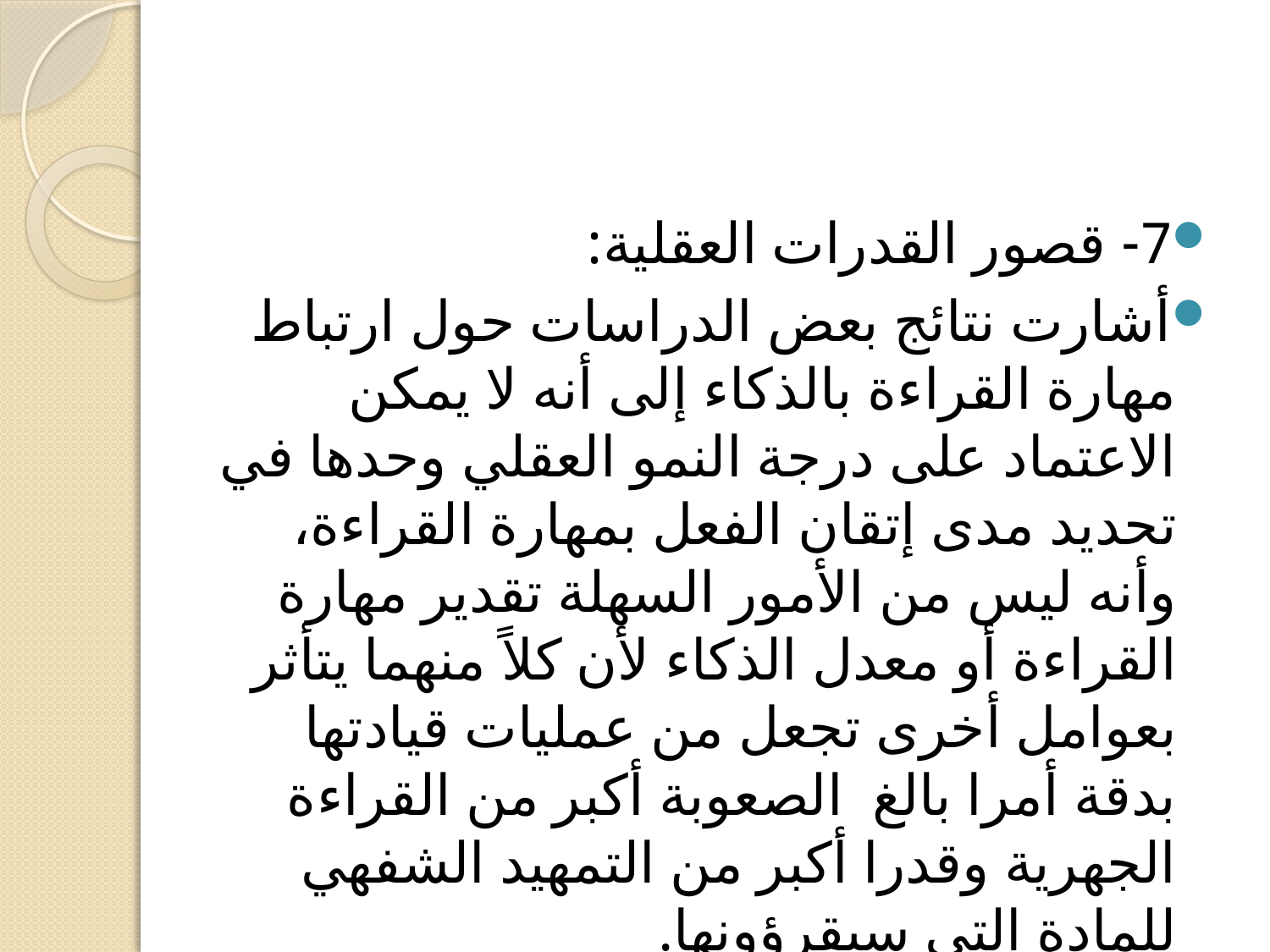

7- قصور القدرات العقلية:
أشارت نتائج بعض الدراسات حول ارتباط مهارة القراءة بالذكاء إلى أنه لا يمكن الاعتماد على درجة النمو العقلي وحدها في تحديد مدى إتقان الفعل بمهارة القراءة، وأنه ليس من الأمور السهلة تقدير مهارة القراءة أو معدل الذكاء لأن كلاً منهما يتأثر بعوامل أخرى تجعل من عمليات قيادتها بدقة أمرا بالغ  الصعوبة أكبر من القراءة الجهرية وقدرا أكبر من التمهيد الشفهي للمادة التي سيقرؤونها.